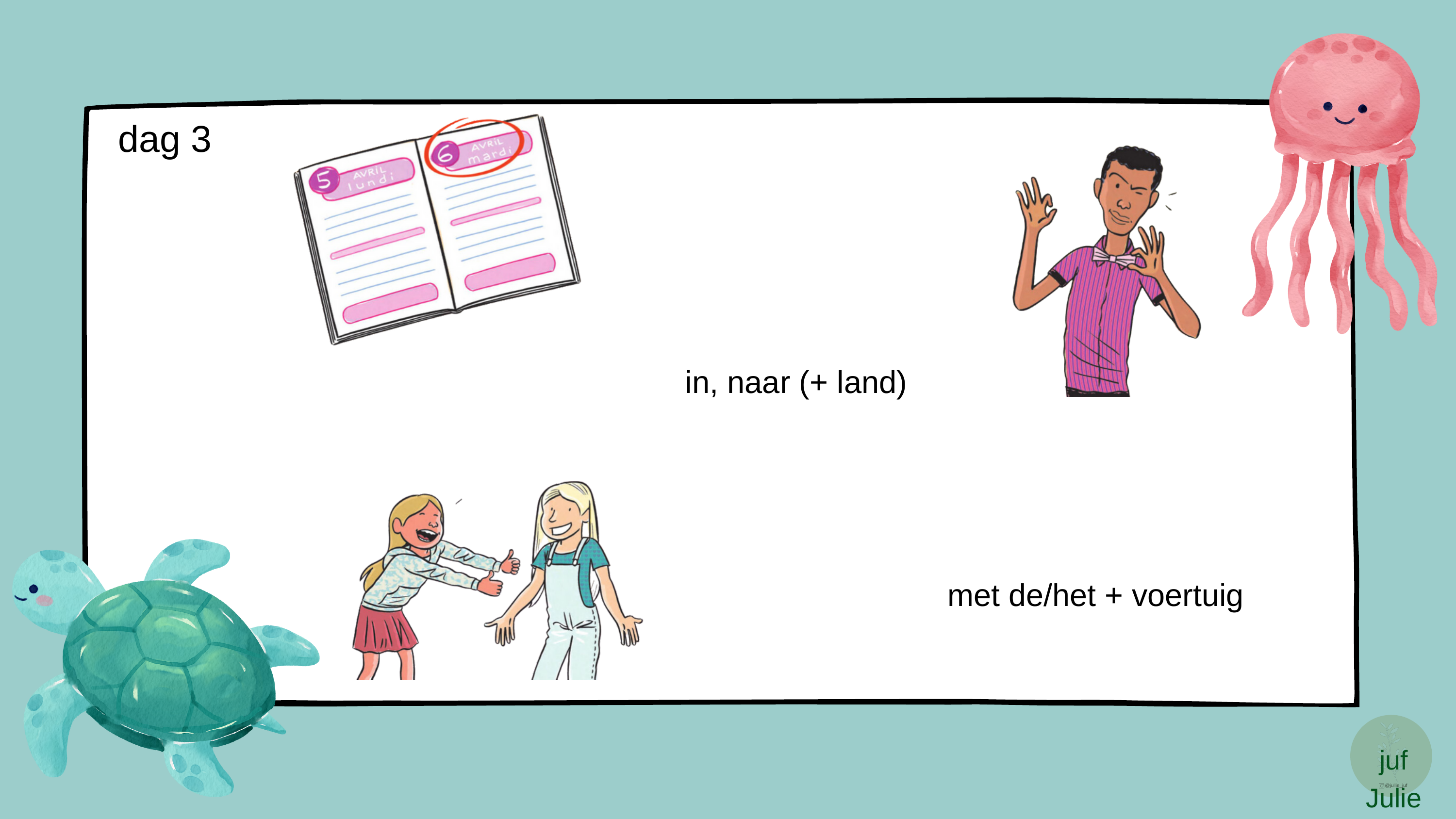

dag 3

in, naar (+ land)

met de/het + voertuig

juf Julie
@jullie_juf